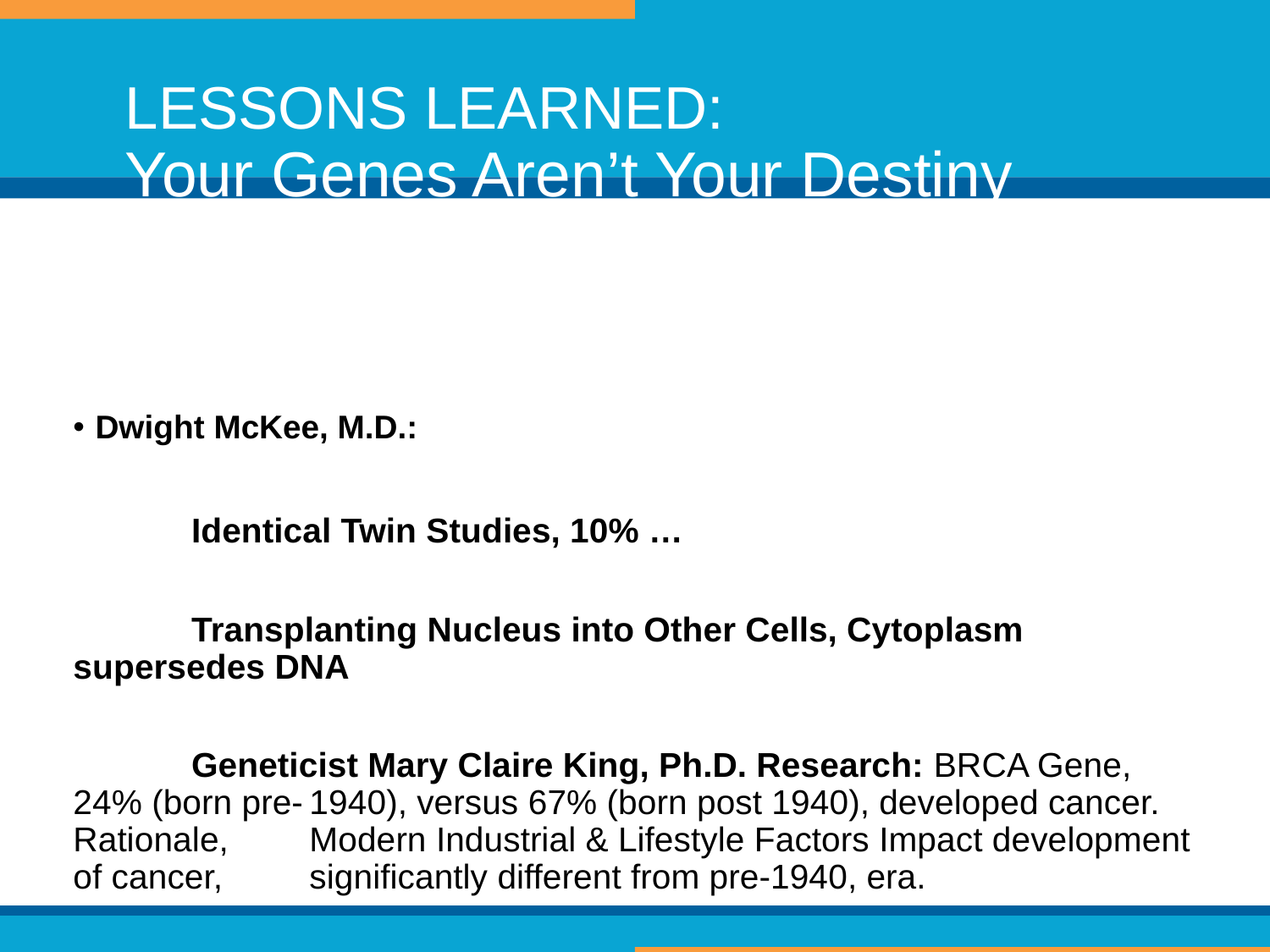

# LESSONS LEARNED: Your Genes Aren’t Your Destiny

Dwight McKee, M.D.:

	Identical Twin Studies, 10% …

	Transplanting Nucleus into Other Cells, Cytoplasm supersedes DNA

	Geneticist Mary Claire King, Ph.D. Research: BRCA Gene, 24% (born pre-	1940), versus 67% (born post 1940), developed cancer. Rationale, 	Modern Industrial & Lifestyle Factors Impact development of cancer, 	significantly different from pre-1940, era.